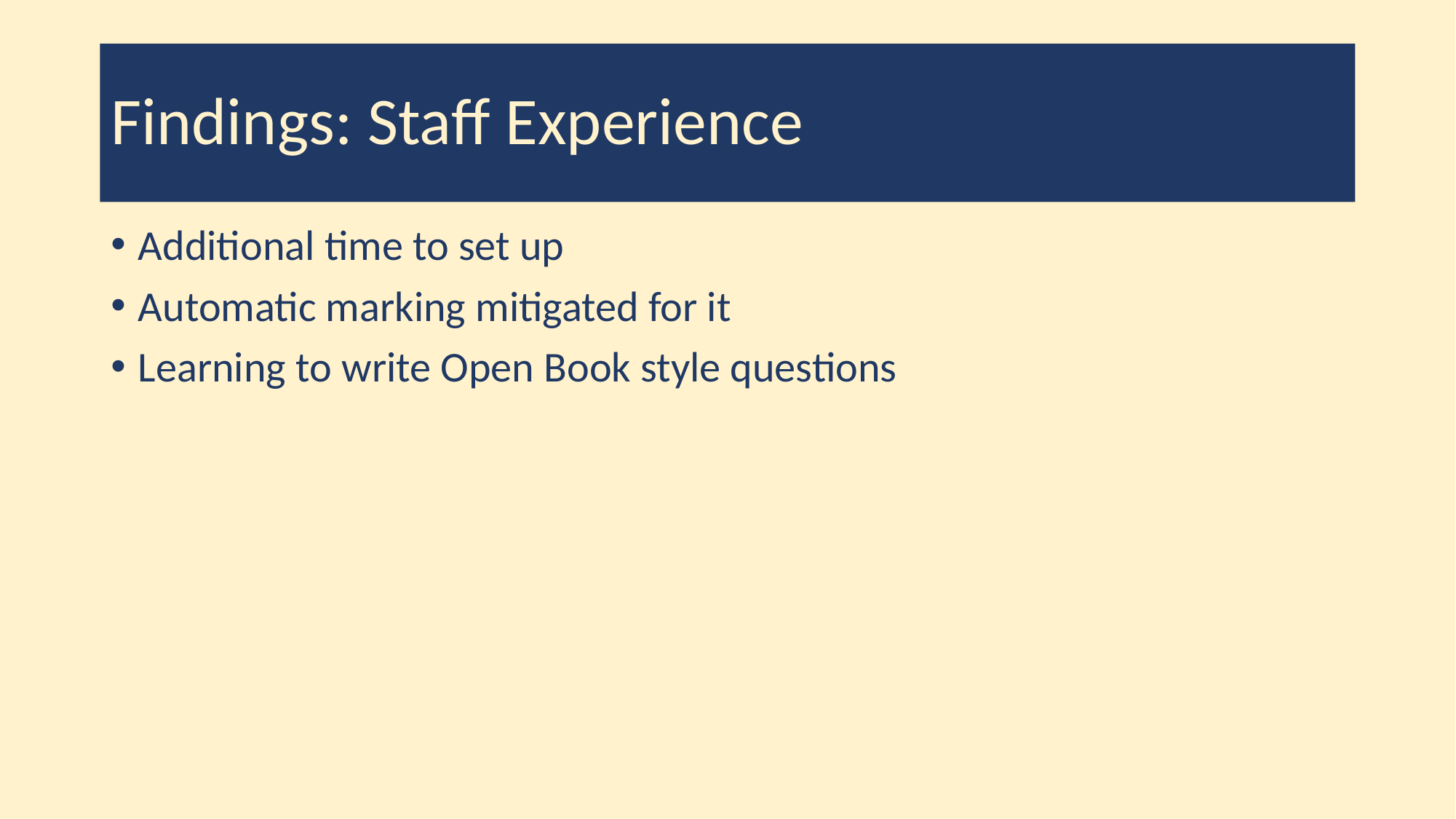

# Findings: Staff Experience
Additional time to set up
Automatic marking mitigated for it
Learning to write Open Book style questions